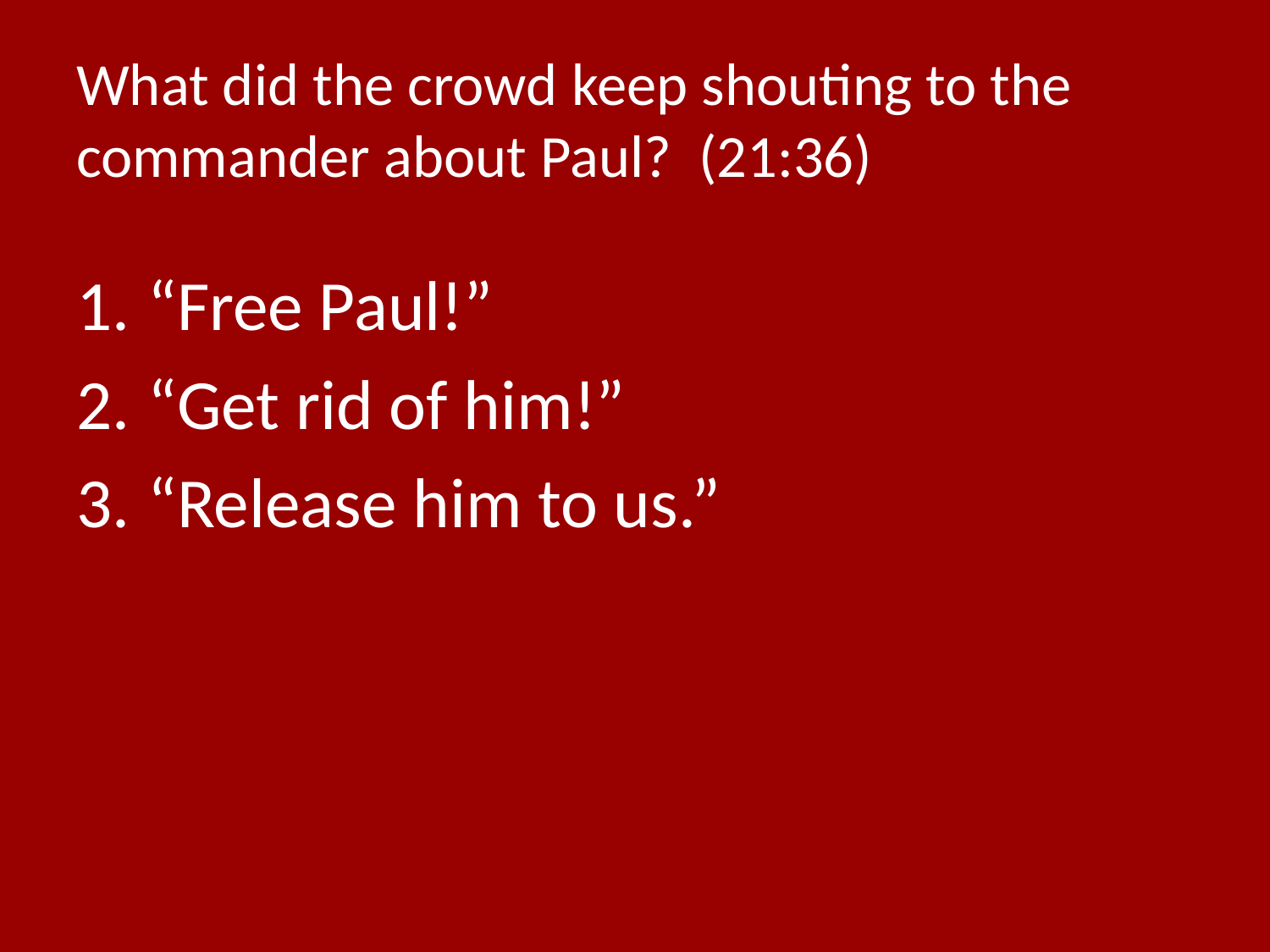

# What did the crowd keep shouting to the commander about Paul?  (21:36)
“Free Paul!”
“Get rid of him!”
“Release him to us.”